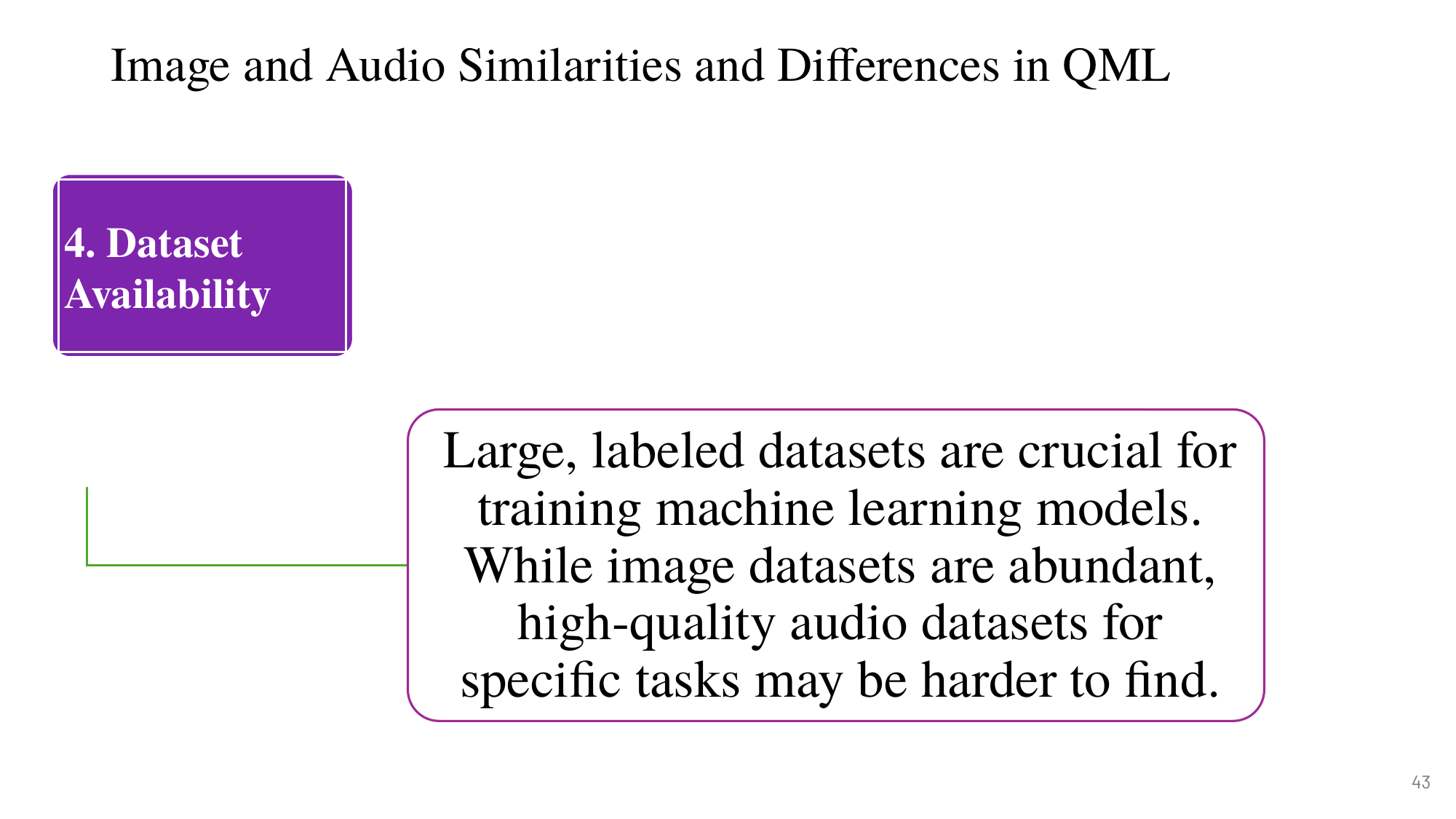

# Image and Audio Similarities and Differences in QML

Large, labeled datasets are crucial for training machine learning models. While image datasets are abundant, high-quality audio datasets for specific tasks may be harder to find.

4. Dataset Availability

43